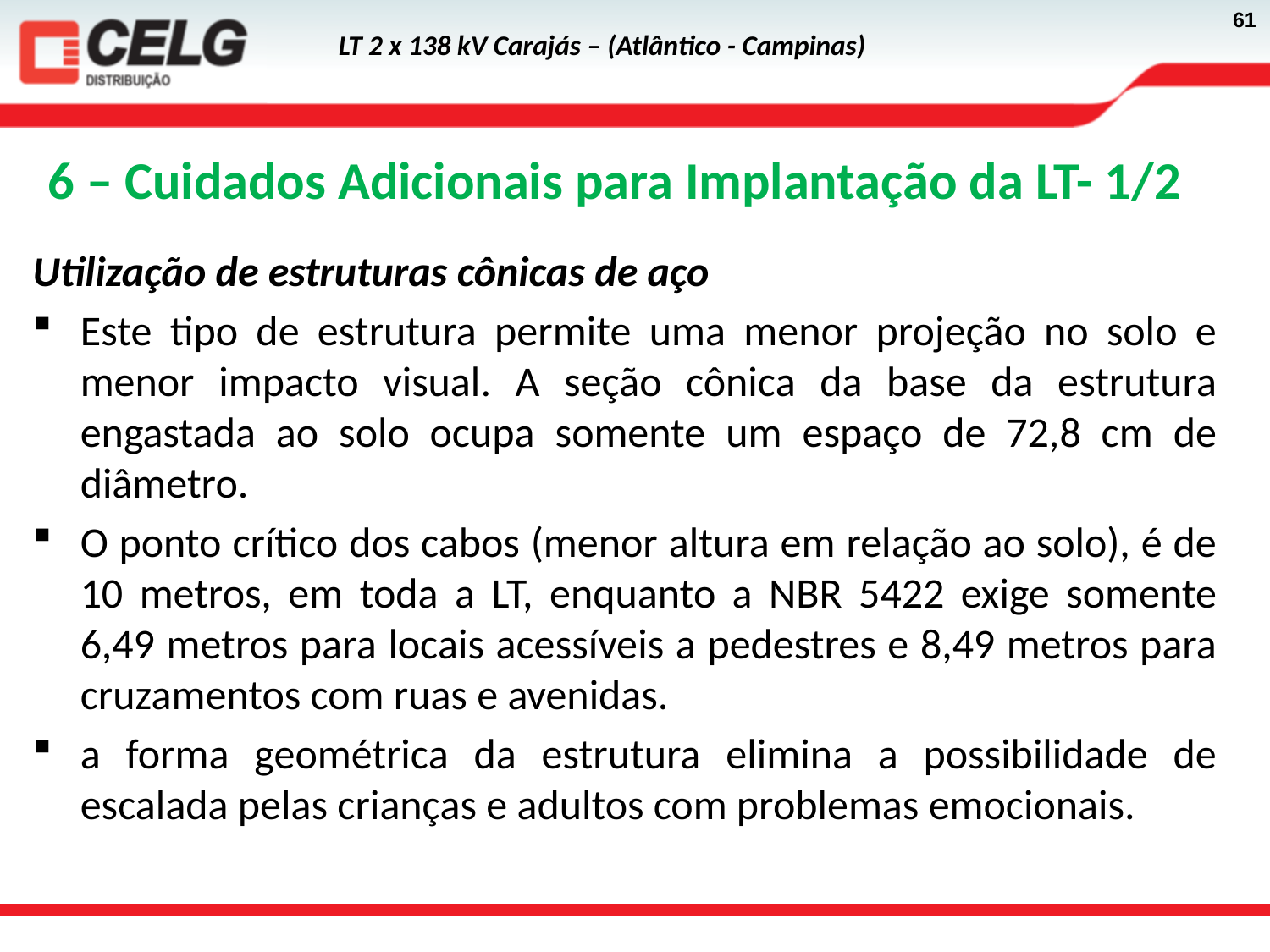

6 – Cuidados Adicionais para Implantação da LT- 1/2

Utilização de estruturas cônicas de aço
Este tipo de estrutura permite uma menor projeção no solo e menor impacto visual. A seção cônica da base da estrutura engastada ao solo ocupa somente um espaço de 72,8 cm de diâmetro.
O ponto crítico dos cabos (menor altura em relação ao solo), é de 10 metros, em toda a LT, enquanto a NBR 5422 exige somente 6,49 metros para locais acessíveis a pedestres e 8,49 metros para cruzamentos com ruas e avenidas.
a forma geométrica da estrutura elimina a possibilidade de escalada pelas crianças e adultos com problemas emocionais.